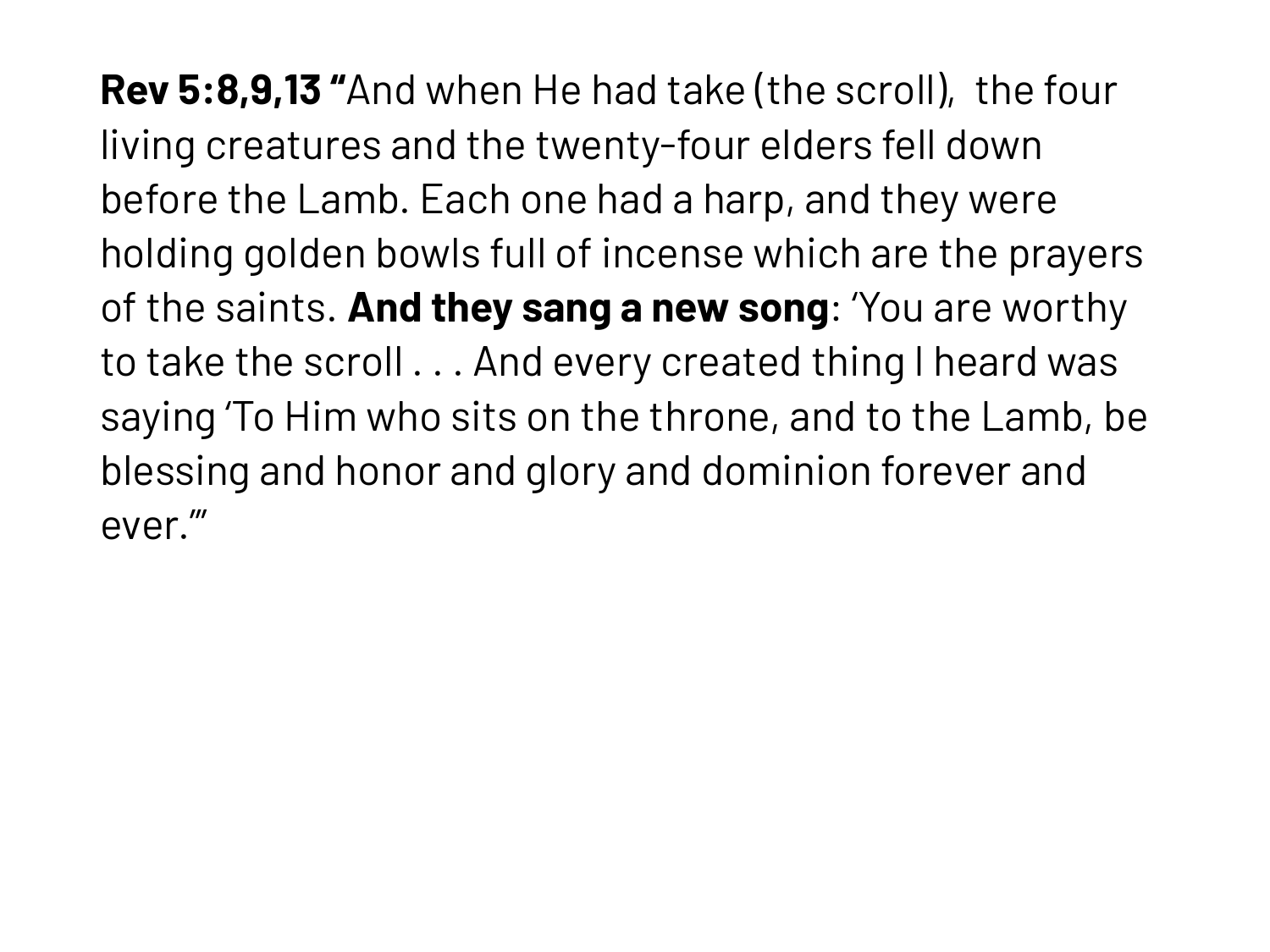

#
Rev 5:8,9,13 “And when He had take (the scroll),  the four living creatures and the twenty-four elders fell down before the Lamb. Each one had a harp, and they were holding golden bowls full of incense which are the prayers of the saints. And they sang a new song: ‘You are worthy to take the scroll . . . And every created thing I heard was saying ‘To Him who sits on the throne, and to the Lamb, be blessing and honor and glory and dominion forever and ever.’”